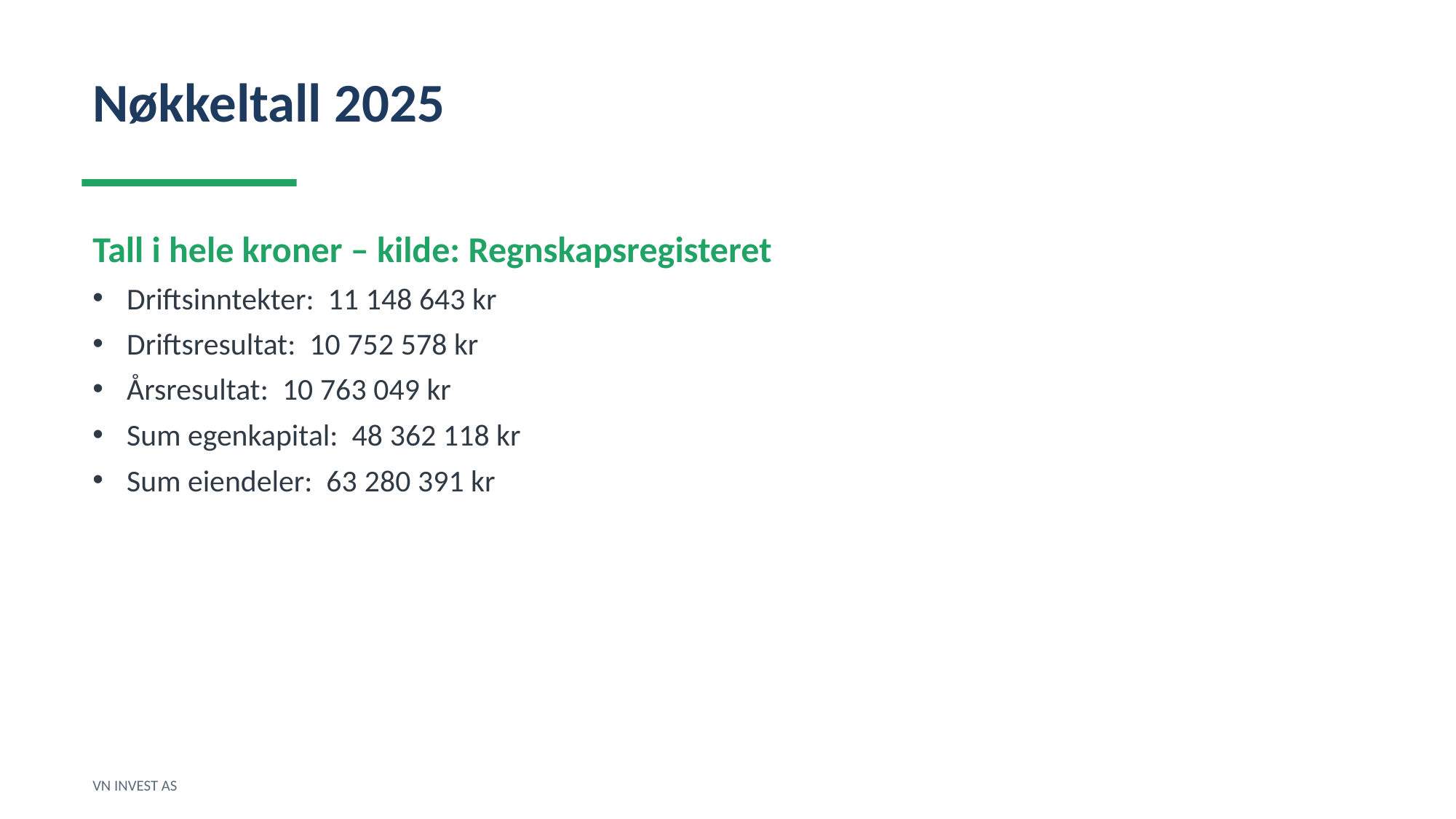

Nøkkeltall 2025

Tall i hele kroner – kilde: Regnskapsregisteret
Driftsinntekter:  11 148 643 kr
Driftsresultat:  10 752 578 kr
Årsresultat:  10 763 049 kr
Sum egenkapital:  48 362 118 kr
Sum eiendeler:  63 280 391 kr
VN INVEST AS